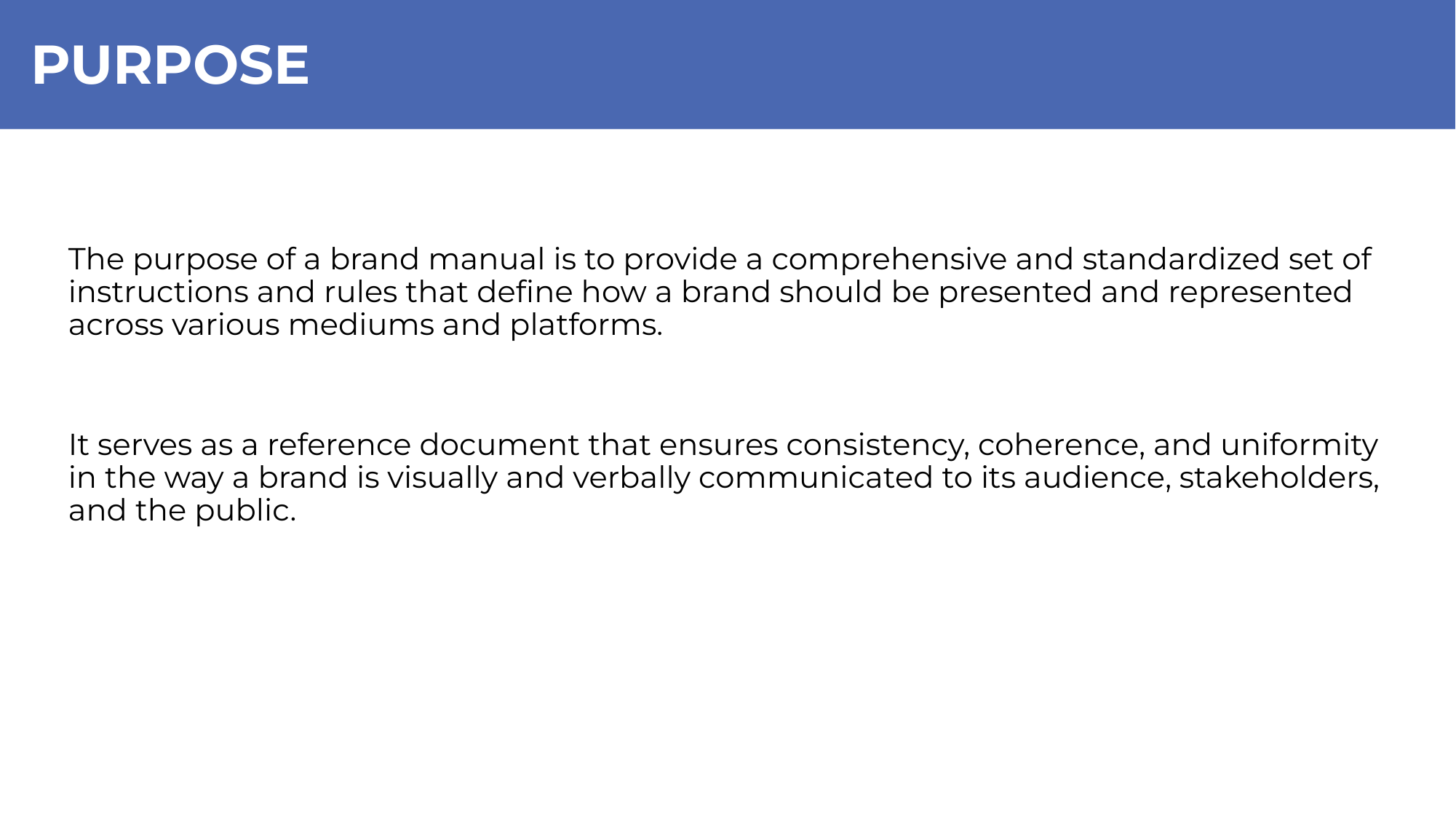

PURPOSE
The purpose of a brand manual is to provide a comprehensive and standardized set of instructions and rules that define how a brand should be presented and represented across various mediums and platforms.

It serves as a reference document that ensures consistency, coherence, and uniformity in the way a brand is visually and verbally communicated to its audience, stakeholders, and the public.